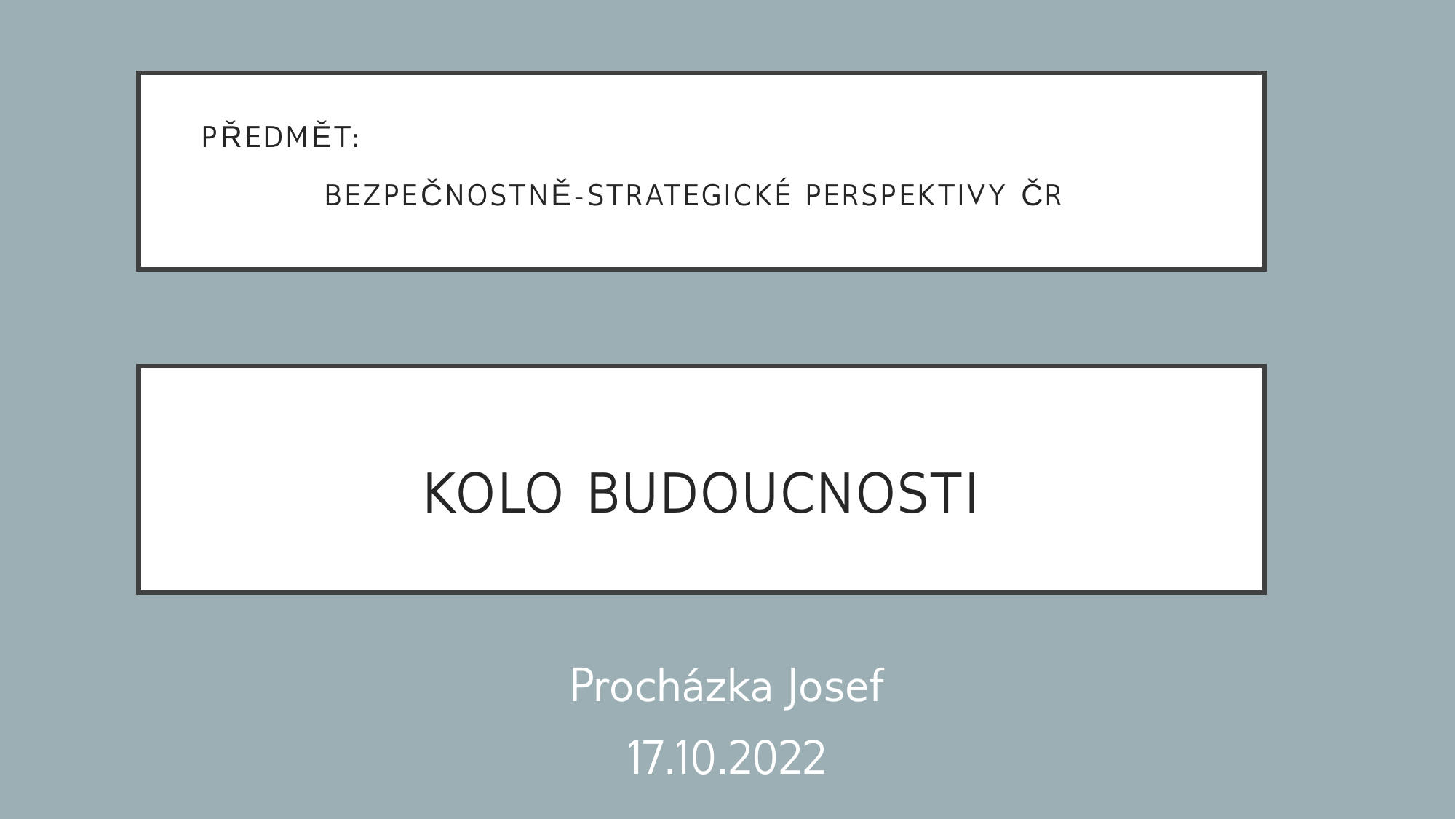

Předmět:                                                                      Bezpečnostně-strategické perspektivy ČR
# KOLO BUDOUCNOSTI
Procházka Josef
17.10.2022